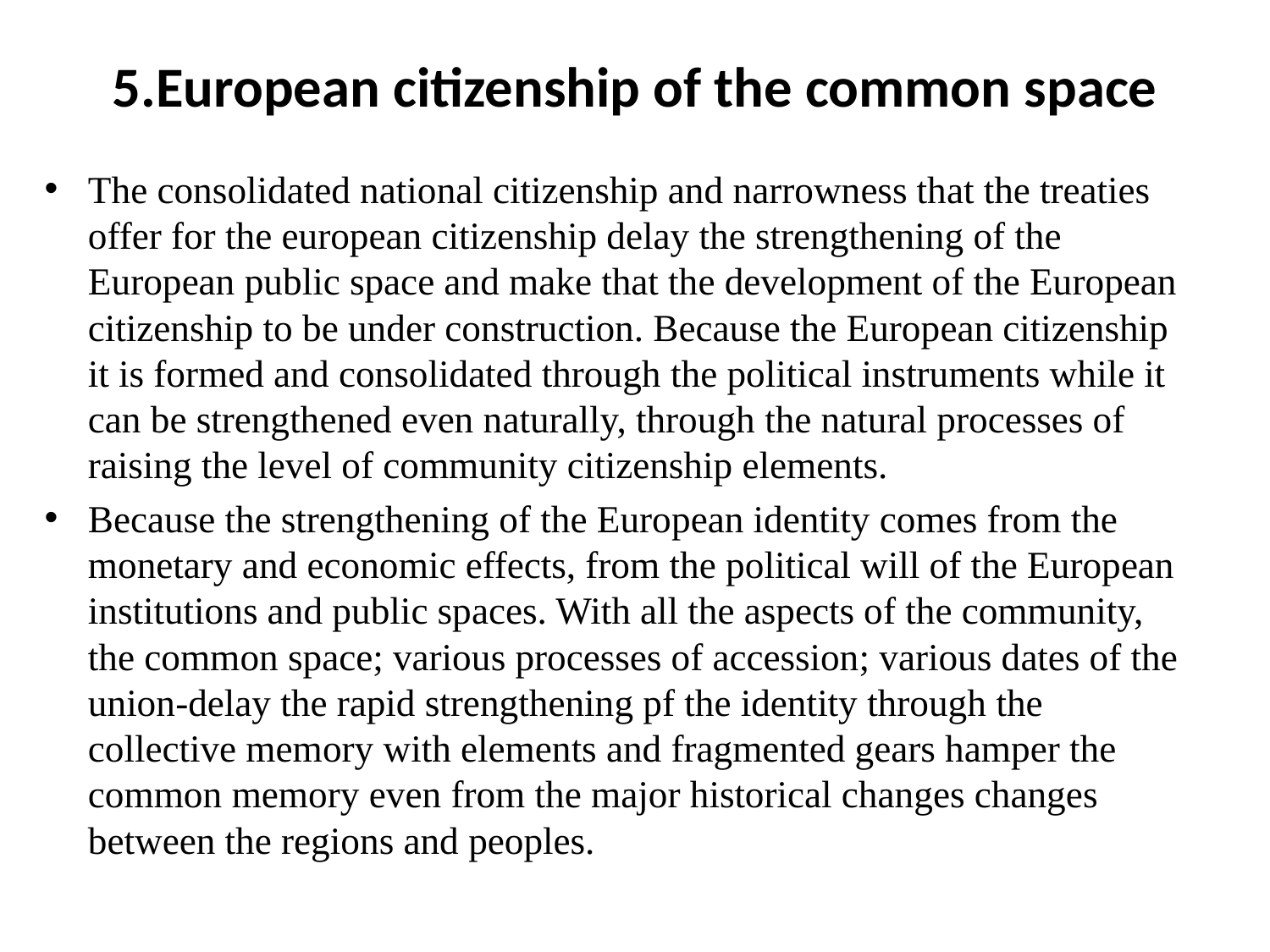

# 5.European citizenship of the common space
The consolidated national citizenship and narrowness that the treaties offer for the european citizenship delay the strengthening of the European public space and make that the development of the European citizenship to be under construction. Because the European citizenship it is formed and consolidated through the political instruments while it can be strengthened even naturally, through the natural processes of raising the level of community citizenship elements.
Because the strengthening of the European identity comes from the monetary and economic effects, from the political will of the European institutions and public spaces. With all the aspects of the community, the common space; various processes of accession; various dates of the union-delay the rapid strengthening pf the identity through the collective memory with elements and fragmented gears hamper the common memory even from the major historical changes changes between the regions and peoples.